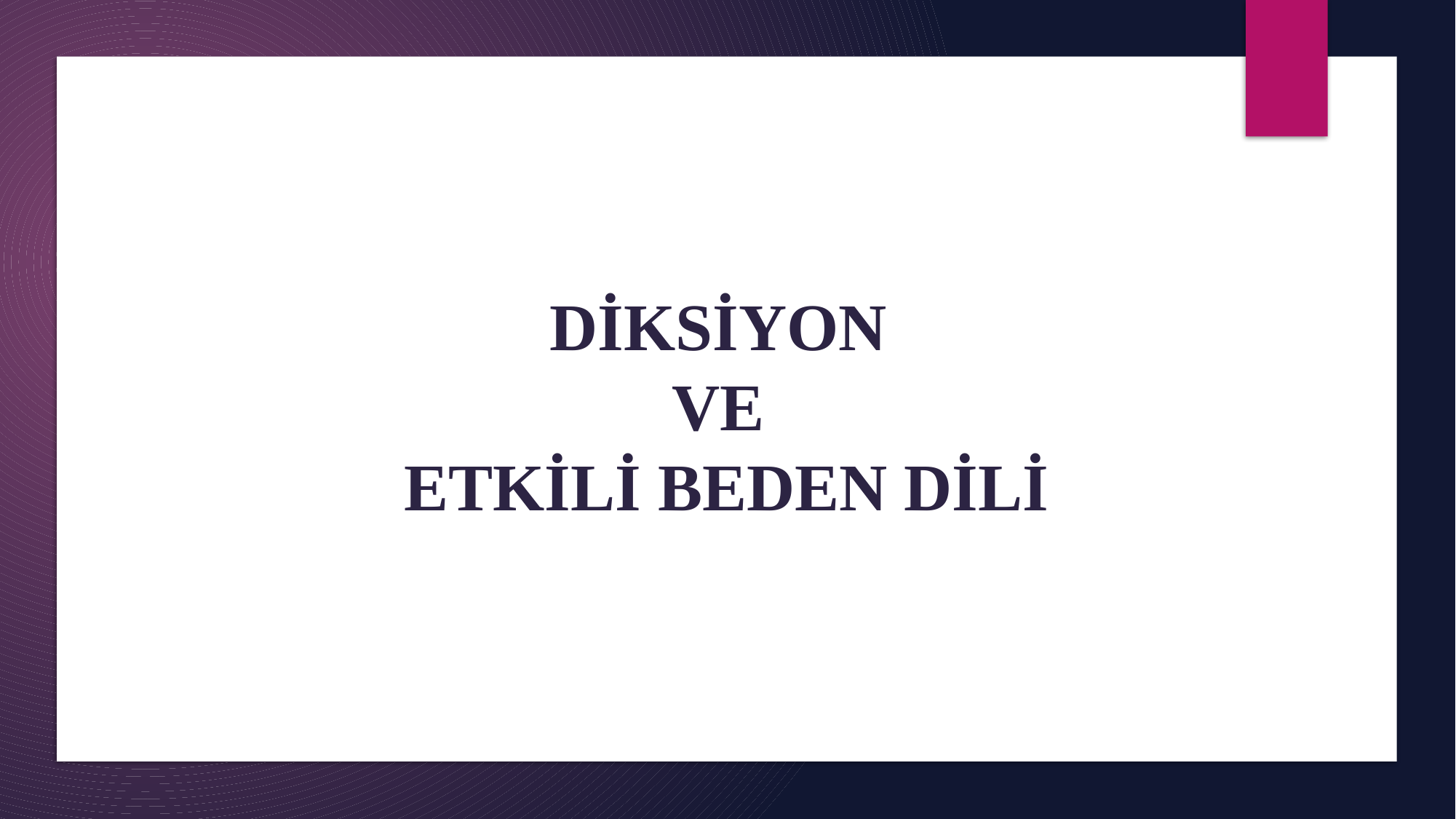

# DİKSİYON VE ETKİLİ BEDEN DİLİ
11.Hafta